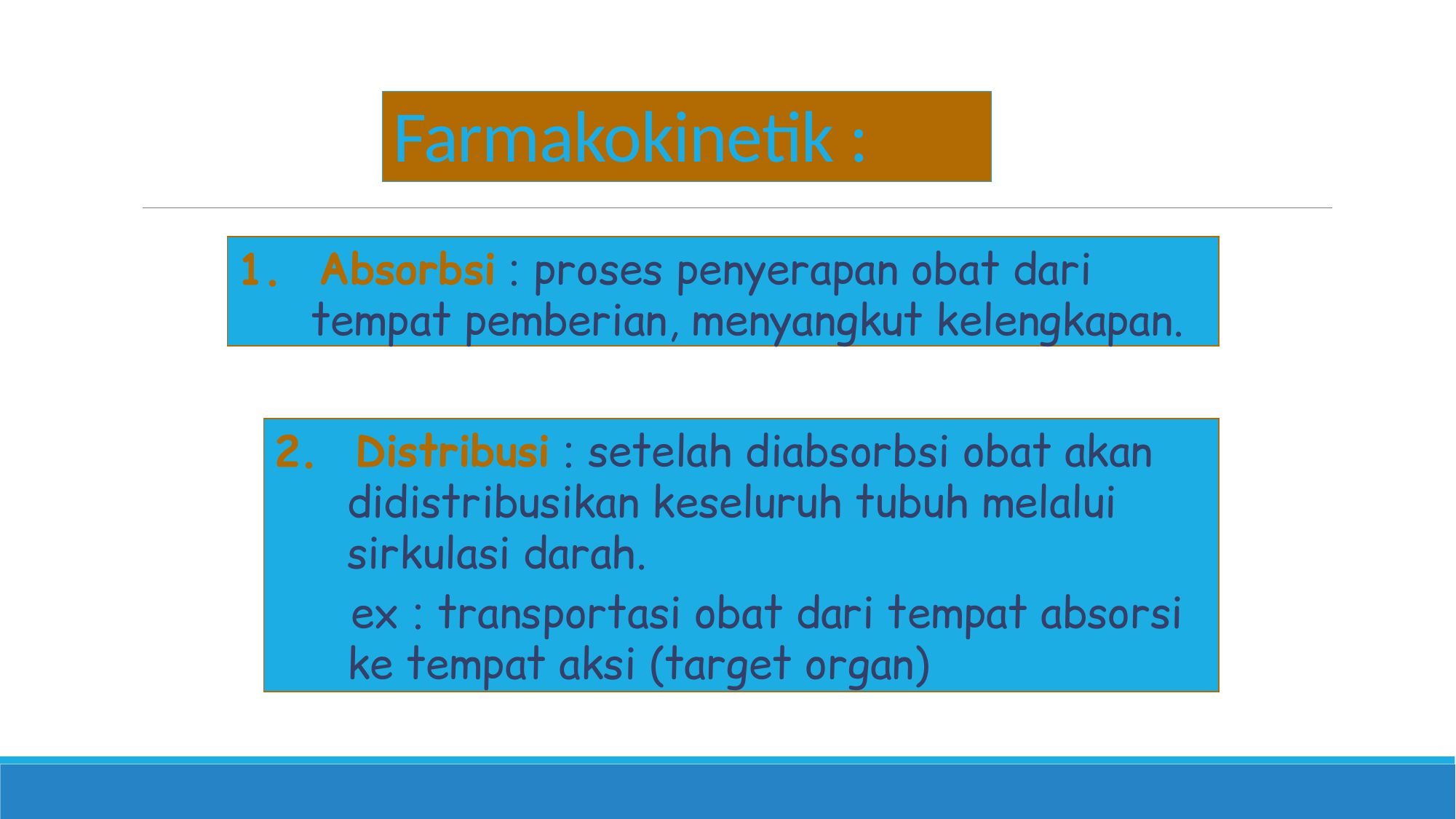

# Farmakokinetik :
1.  Absorbsi : proses penyerapan obat dari tempat pemberian, menyangkut kelengkapan.
2.  Distribusi : setelah diabsorbsi obat akan didistribusikan keseluruh tubuh melalui sirkulasi darah.
      ex : transportasi obat dari tempat absorsi ke tempat aksi (target organ)